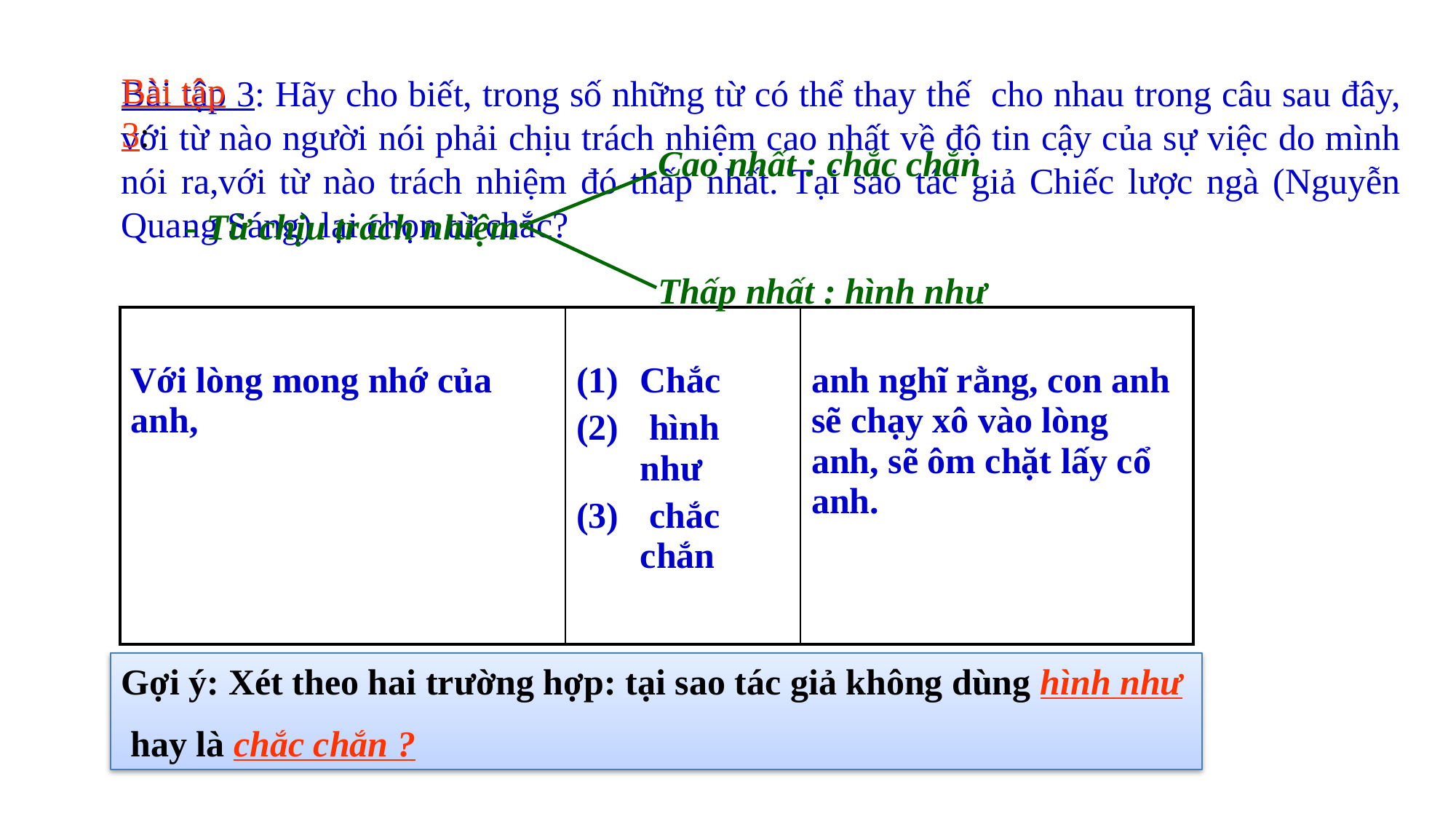

Bài tập 3:
Bài tập 3: Hãy cho biết, trong số những từ có thể thay thế  cho nhau trong câu sau đây, với từ nào người nói phải chịu trách nhiệm cao nhất về độ tin cậy của sự việc do mình nói ra,với từ nào trách nhiệm đó thấp nhất. Tại sao tác giả Chiếc lược ngà (Nguyễn Quang Sáng) lại chọn từ chắc?
Cao nhất : chắc chắn

 - Từ chịu trách nhiệm

Thấp nhất : hình như
| Với lòng mong nhớ của anh, | Chắc hình như chắc chắn | anh nghĩ rằng, con anh sẽ chạy xô vào lòng anh, sẽ ôm chặt lấy cổ anh. |
| --- | --- | --- |
Gợi ý: Xét theo hai trường hợp: tại sao tác giả không dùng hình như
 hay là chắc chắn ?